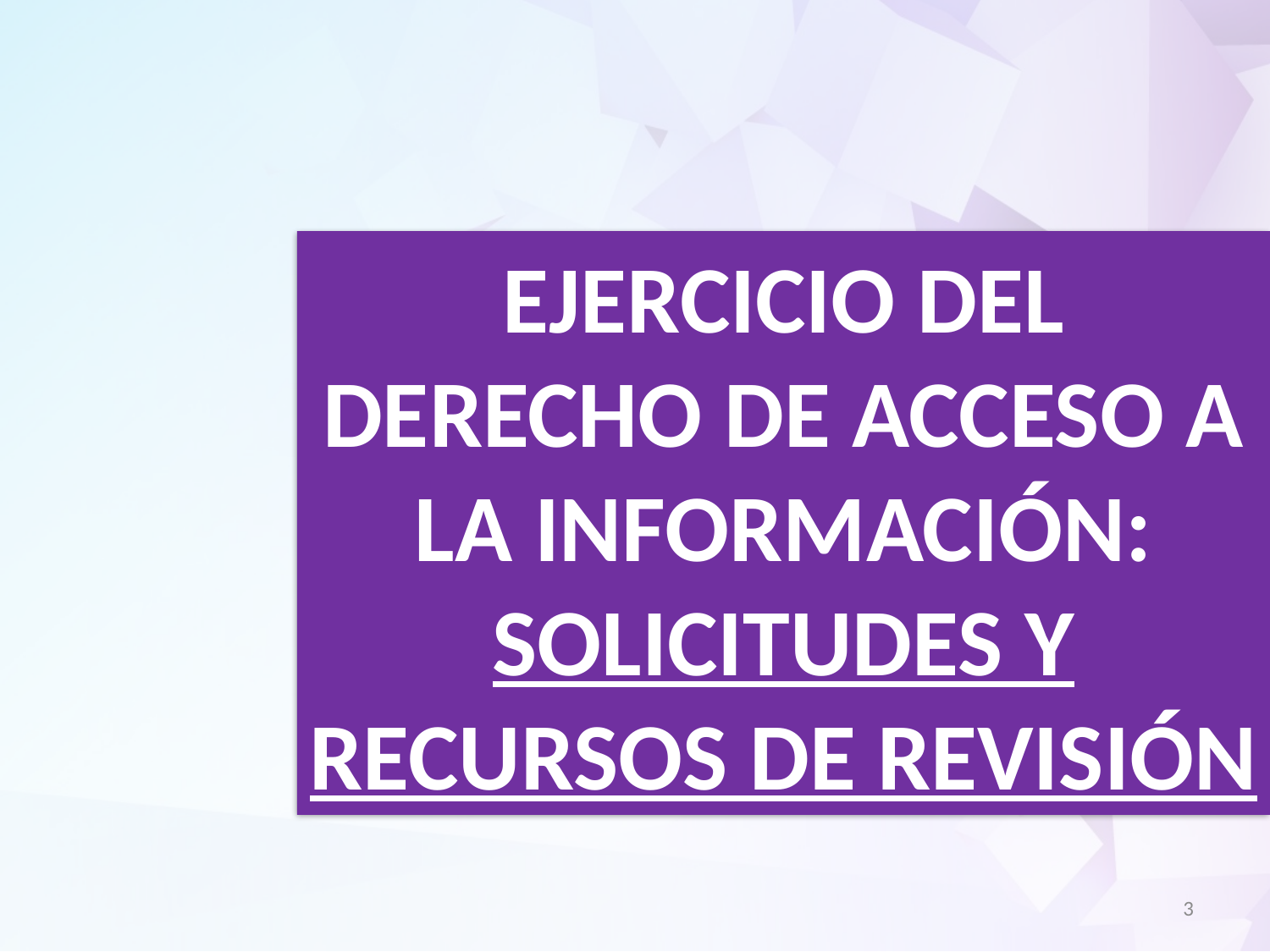

Ejercicio del derecho de acceso a la información:
solicitudes y recursos de revisión
3